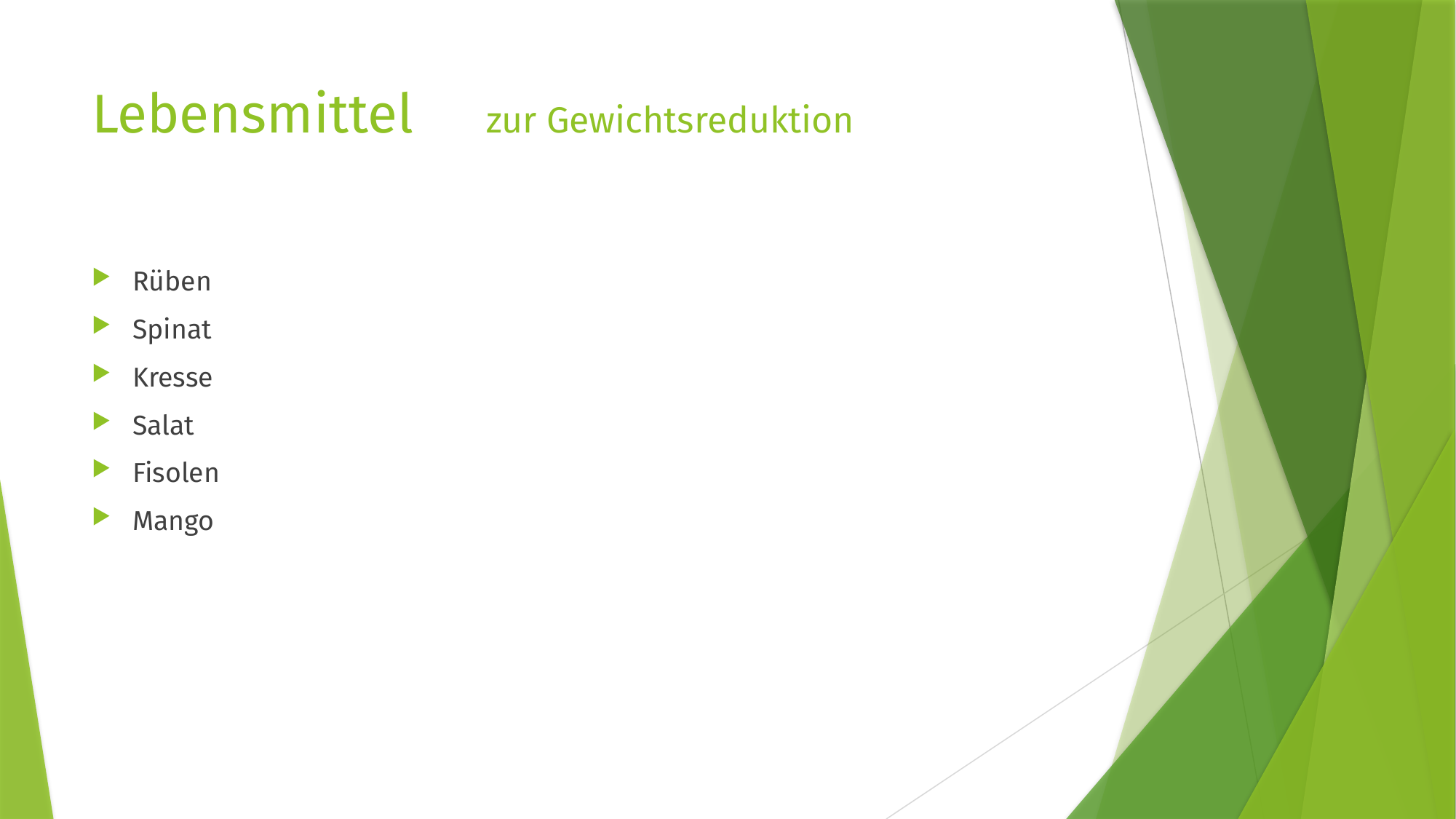

# Lebensmittel     zur Gewichtsreduktion
Rüben
Spinat
Kresse
Salat
Fisolen
Mango